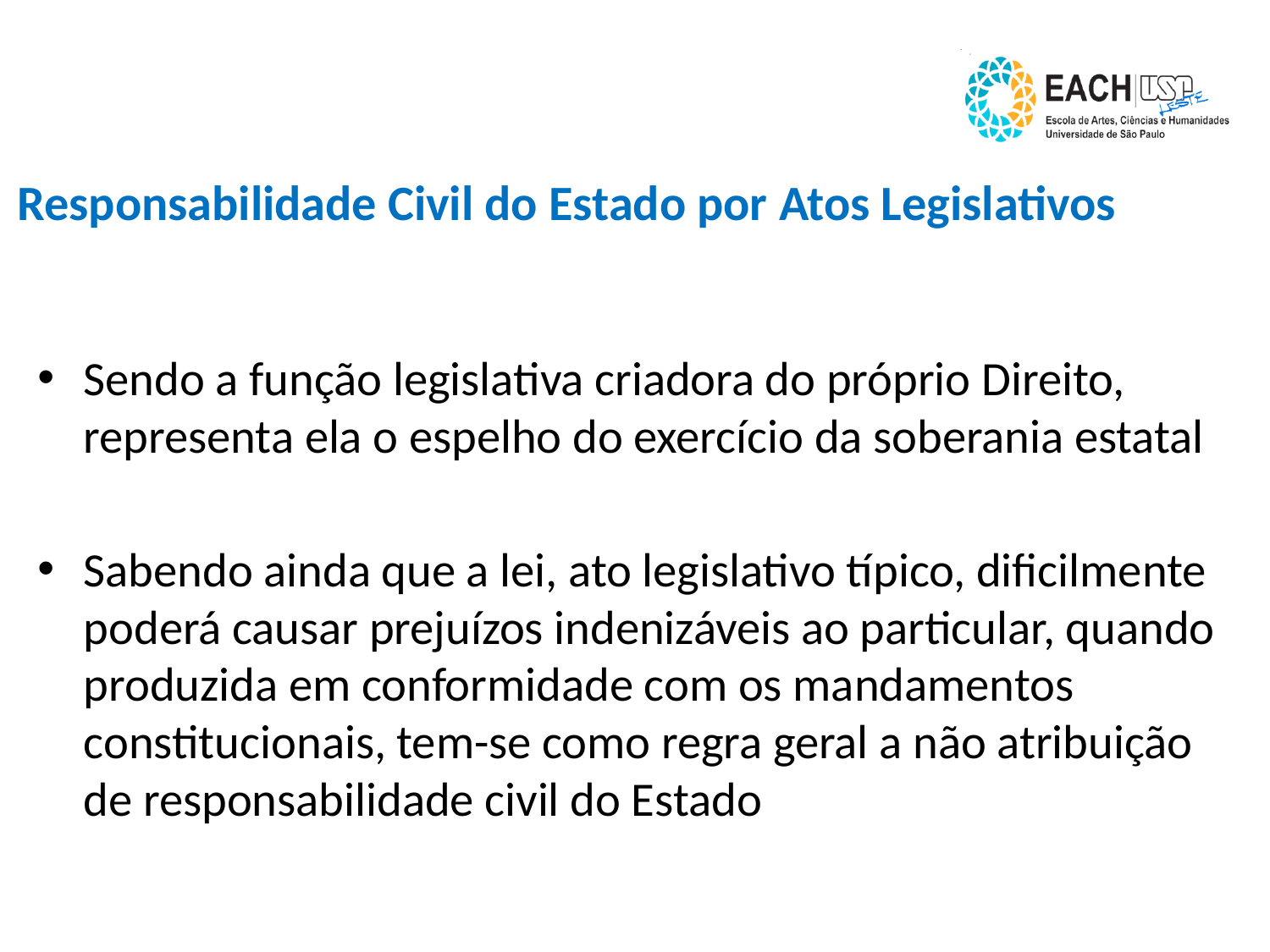

# Responsabilidade Civil do Estado por Atos Legislativos

Sendo a função legislativa criadora do próprio Direito, representa ela o espelho do exercício da soberania estatal

Sabendo ainda que a lei, ato legislativo típico, dificilmente poderá causar prejuízos indenizáveis ao particular, quando produzida em conformidade com os mandamentos constitucionais, tem-se como regra geral a não atribuição de responsabilidade civil do Estado